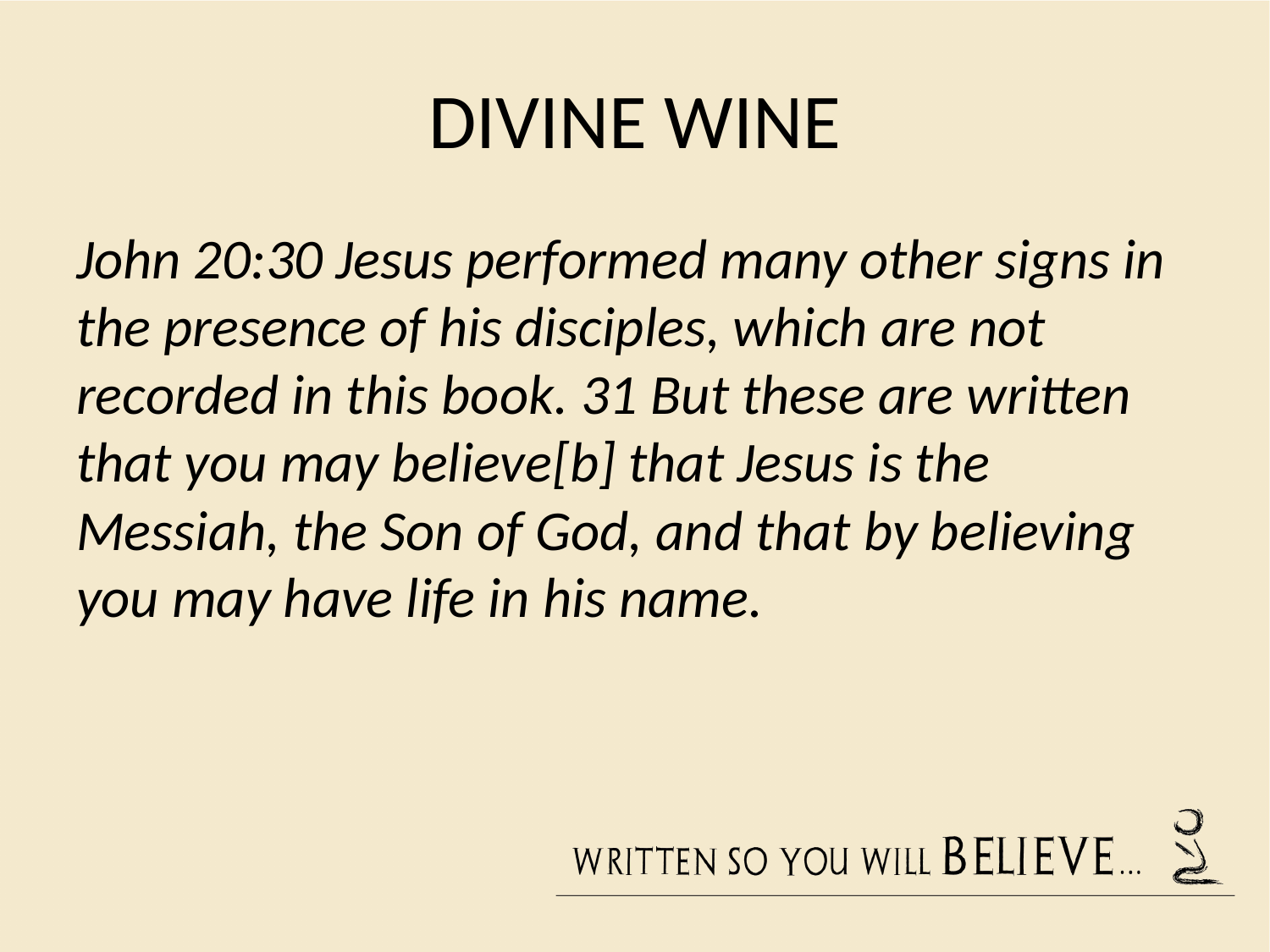

# DIVINE WINE
John 20:30 Jesus performed many other signs in the presence of his disciples, which are not recorded in this book. 31 But these are written that you may believe[b] that Jesus is the Messiah, the Son of God, and that by believing you may have life in his name.